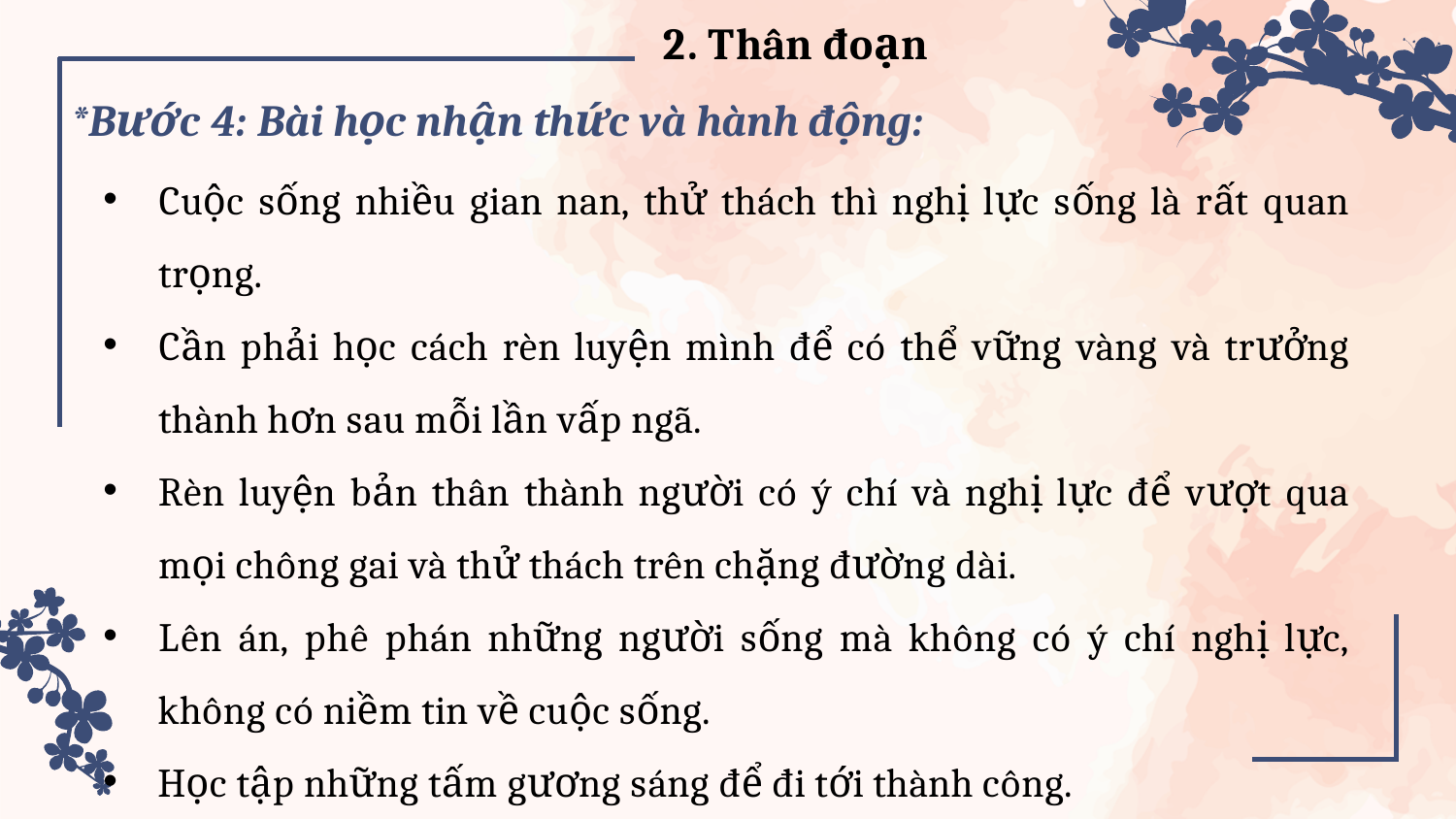

2. Thân đoạn
*Bước 4: Bài học nhận thức và hành động:
Cuộc sống nhiều gian nan, thử thách thì nghị lực sống là rất quan trọng.
Cần phải học cách rèn luyện mình để có thể vững vàng và trưởng thành hơn sau mỗi lần vấp ngã.
Rèn luyện bản thân thành người có ý chí và nghị lực để vượt qua mọi chông gai và thử thách trên chặng đường dài.
Lên án, phê phán những người sống mà không có ý chí nghị lực, không có niềm tin về cuộc sống.
Học tập những tấm gương sáng để đi tới thành công.